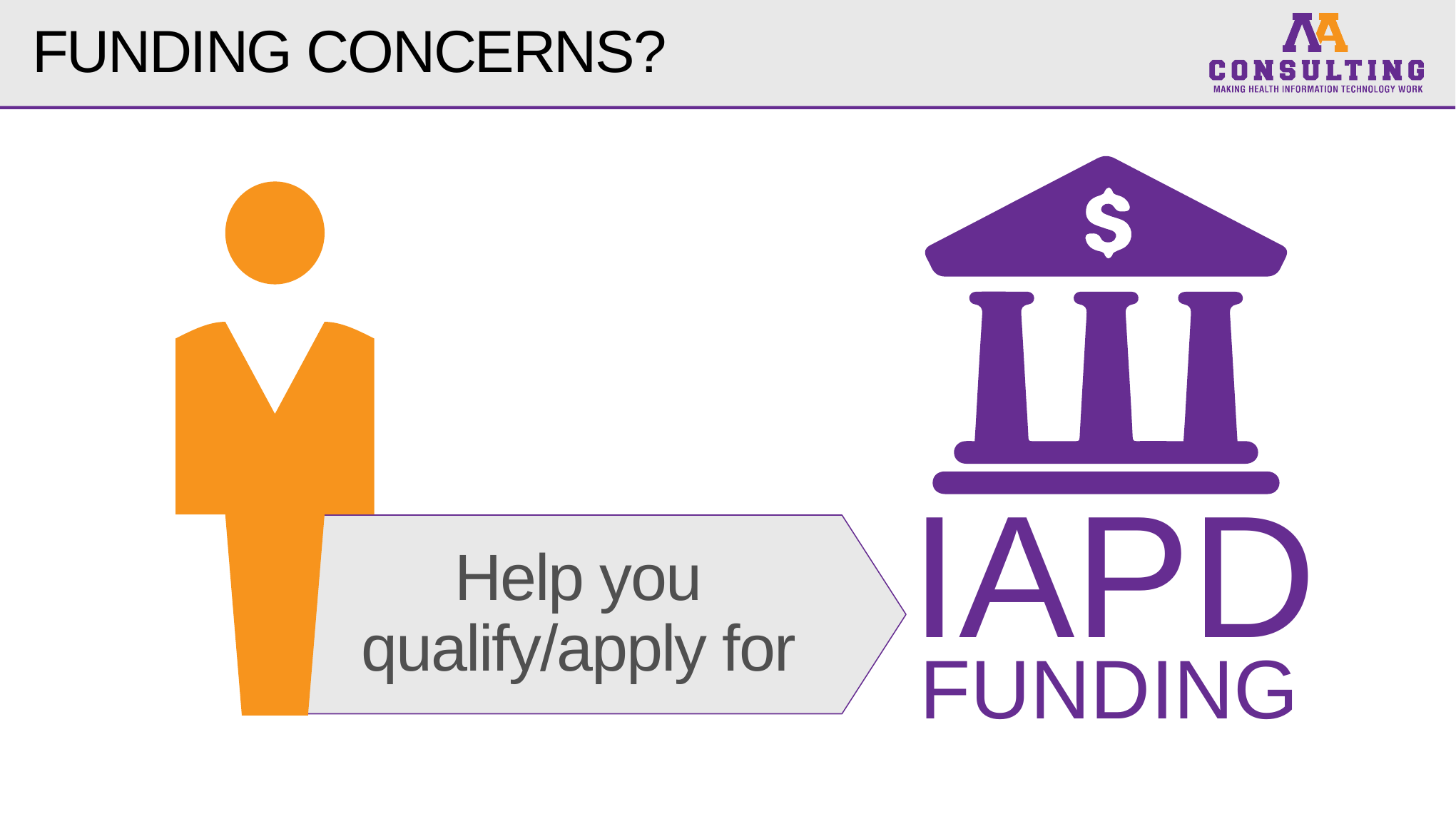

# Funding concerns?

IAPD
funding

Help you
qualify/apply for